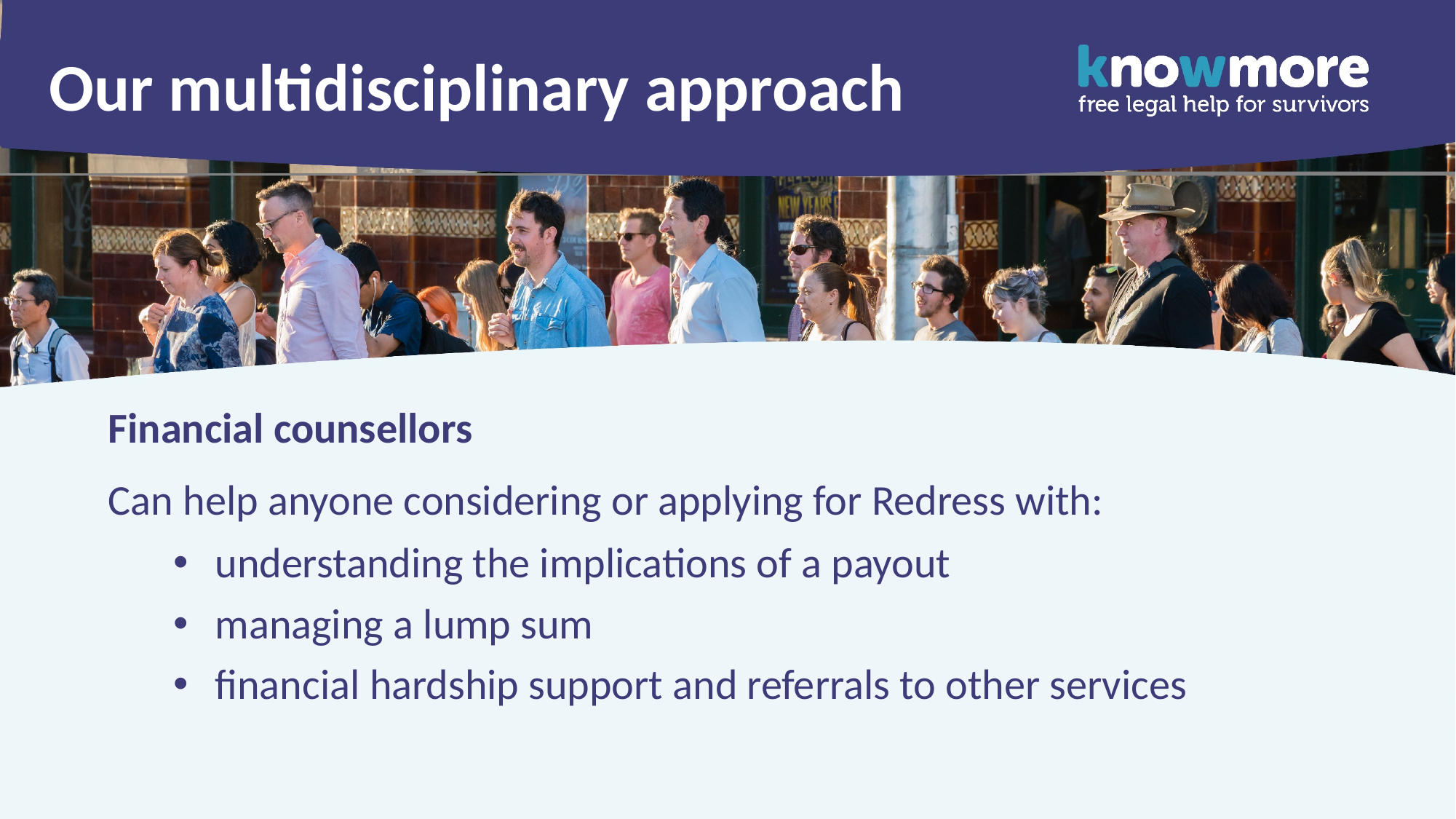

# Our multidisciplinary approach
Financial counsellors

Can help anyone considering or applying for Redress with:
understanding the implications of a payout
managing a lump sum
financial hardship support and referrals to other services